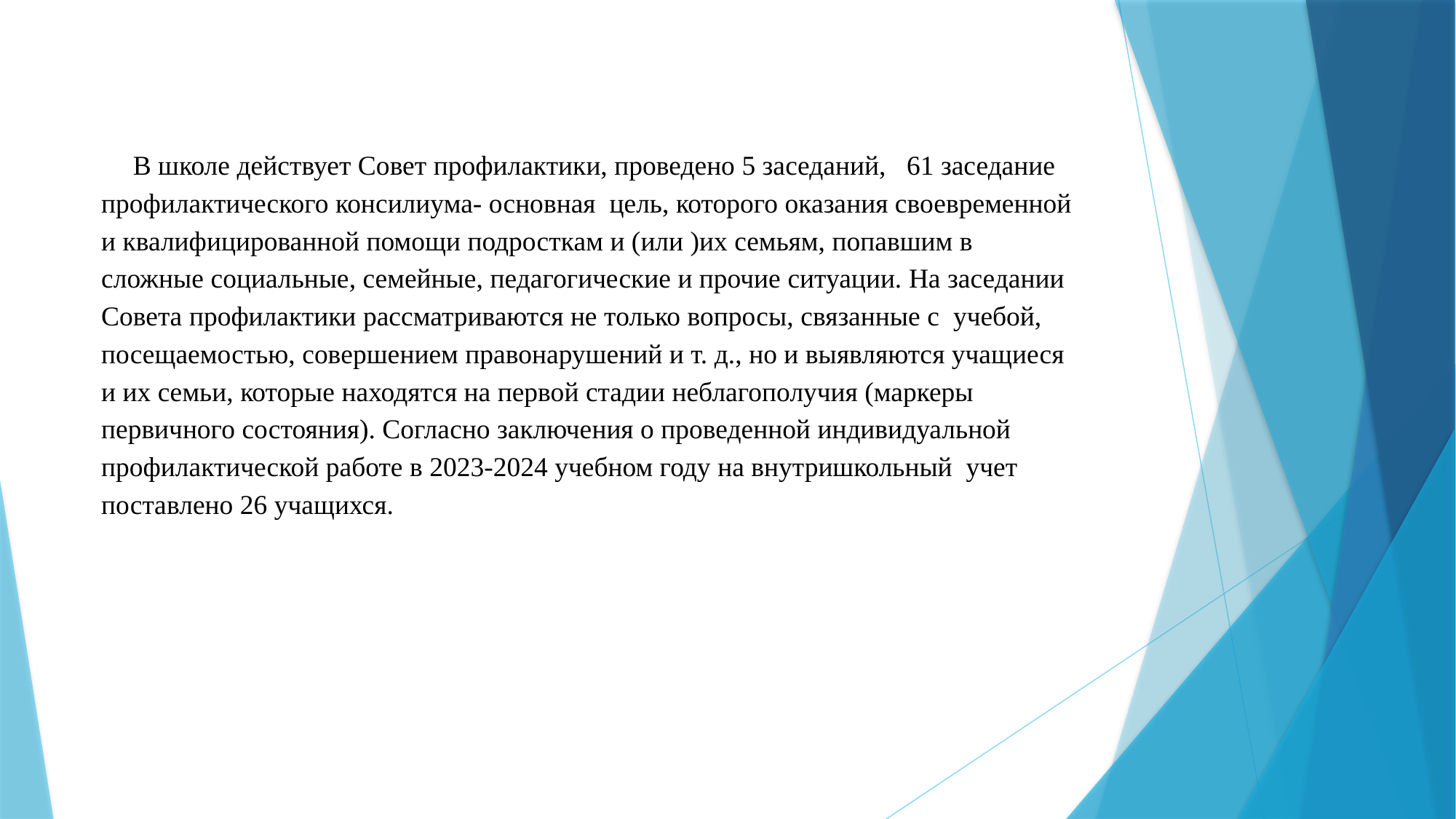

В школе действует Совет профилактики, проведено 5 заседаний,   61 заседание профилактического консилиума- основная  цель, которого оказания своевременной и квалифицированной помощи подросткам и (или )их семьям, попавшим в сложные социальные, семейные, педагогические и прочие ситуации. На заседании Совета профилактики рассматриваются не только вопросы, связанные с  учебой, посещаемостью, совершением правонарушений и т. д., но и выявляются учащиеся и их семьи, которые находятся на первой стадии неблагополучия (маркеры первичного состояния). Согласно заключения о проведенной индивидуальной профилактической работе в 2023-2024 учебном году на внутришкольный  учет  поставлено 26 учащихся.